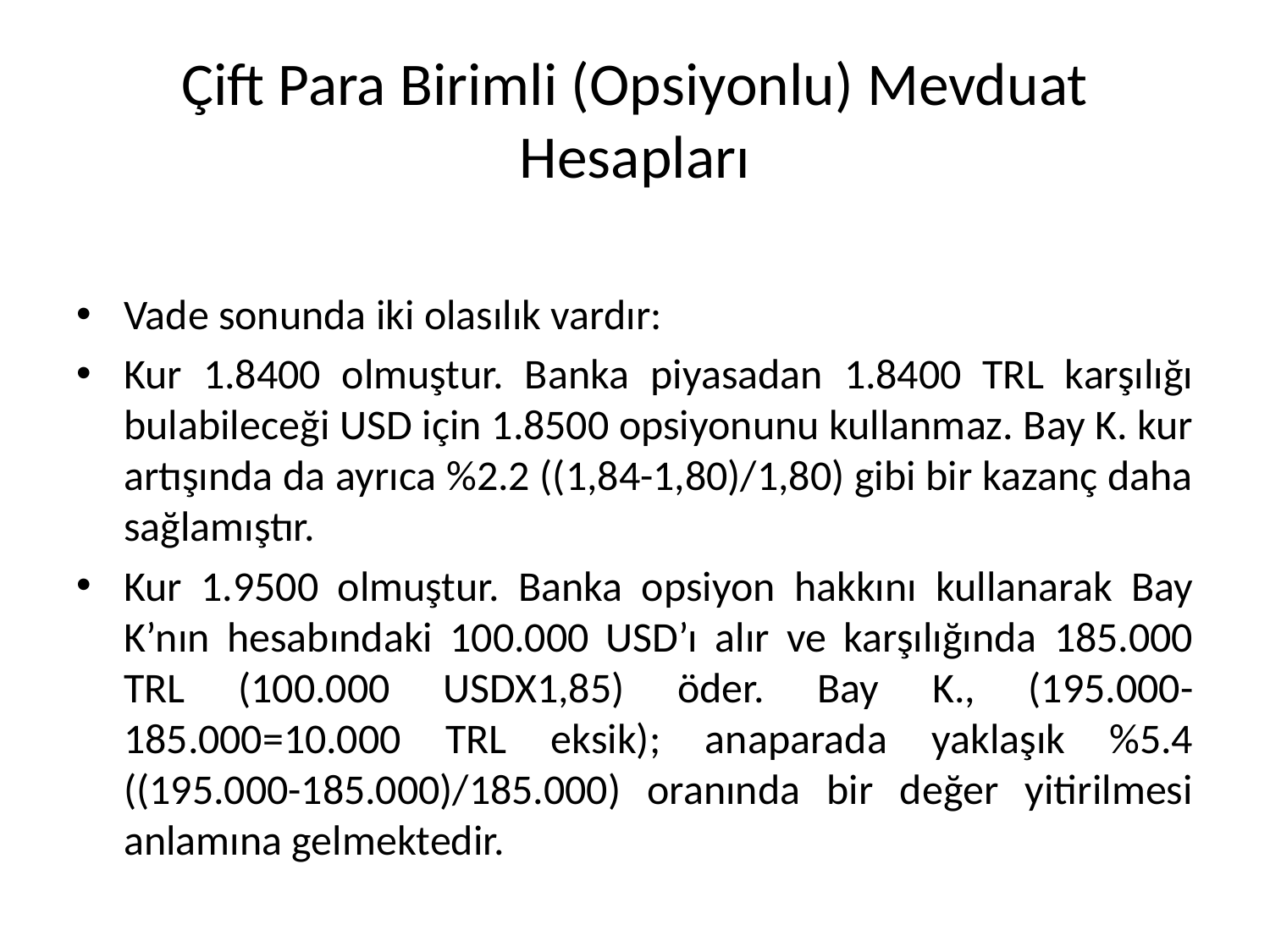

# Çift Para Birimli (Opsiyonlu) Mevduat Hesapları

Vade sonunda iki olasılık vardır:
Kur 1.8400 olmuştur. Banka piyasadan 1.8400 TRL karşılığı bulabileceği USD için 1.8500 opsiyonunu kullanmaz. Bay K. kur artışında da ayrıca %2.2 ((1,84-1,80)/1,80) gibi bir kazanç daha sağlamıştır.
Kur 1.9500 olmuştur. Banka opsiyon hakkını kullanarak Bay K’nın hesabındaki 100.000 USD’ı alır ve karşılığında 185.000 TRL (100.000 USDX1,85) öder. Bay K., (195.000-185.000=10.000 TRL eksik); anaparada yaklaşık %5.4 ((195.000-185.000)/185.000) oranında bir değer yitirilmesi anlamına gelmektedir.